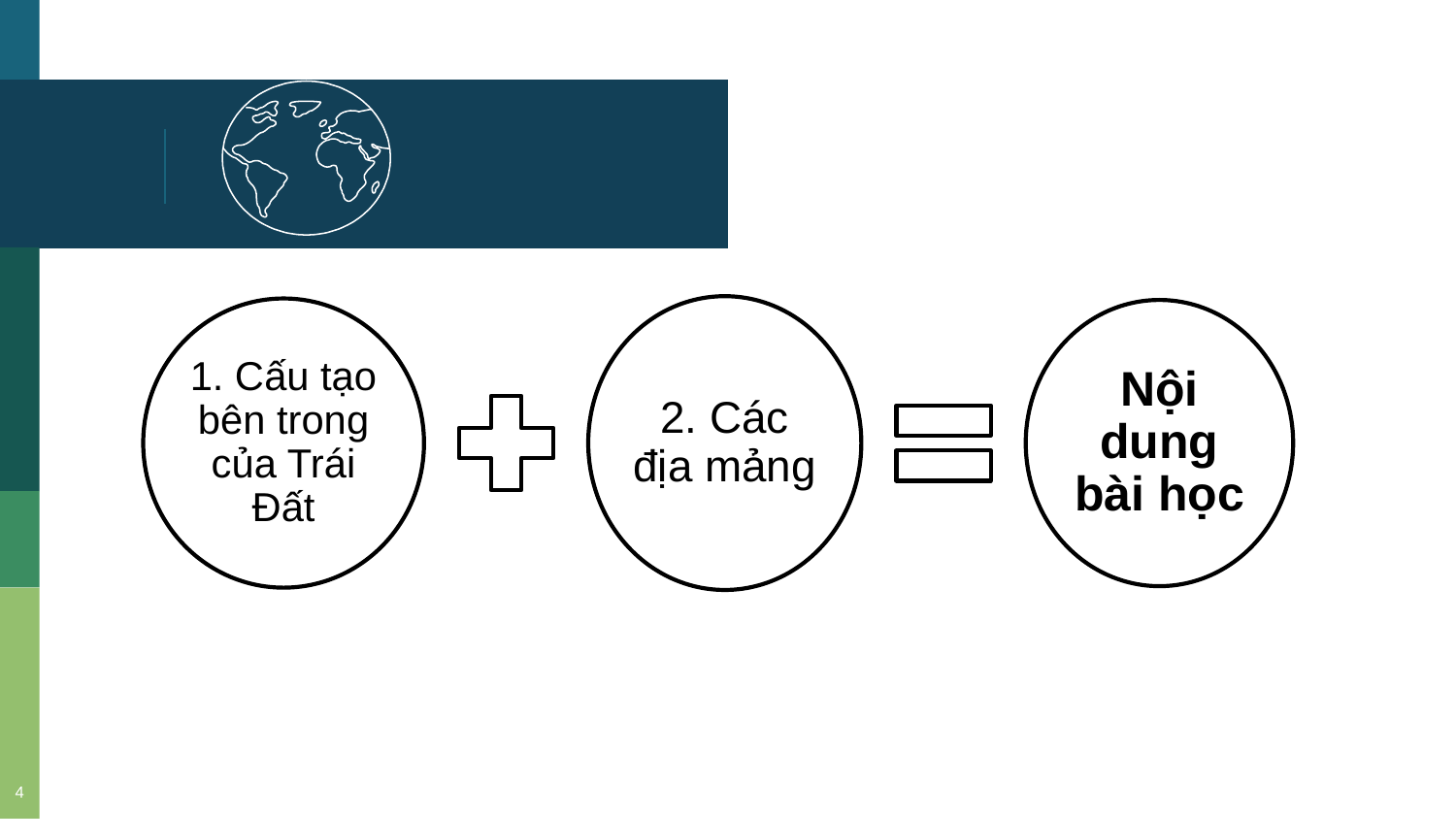

1. Cấu tạo bên trong của Trái Đất

2. Các địa mảng

Nội dung bài học
4